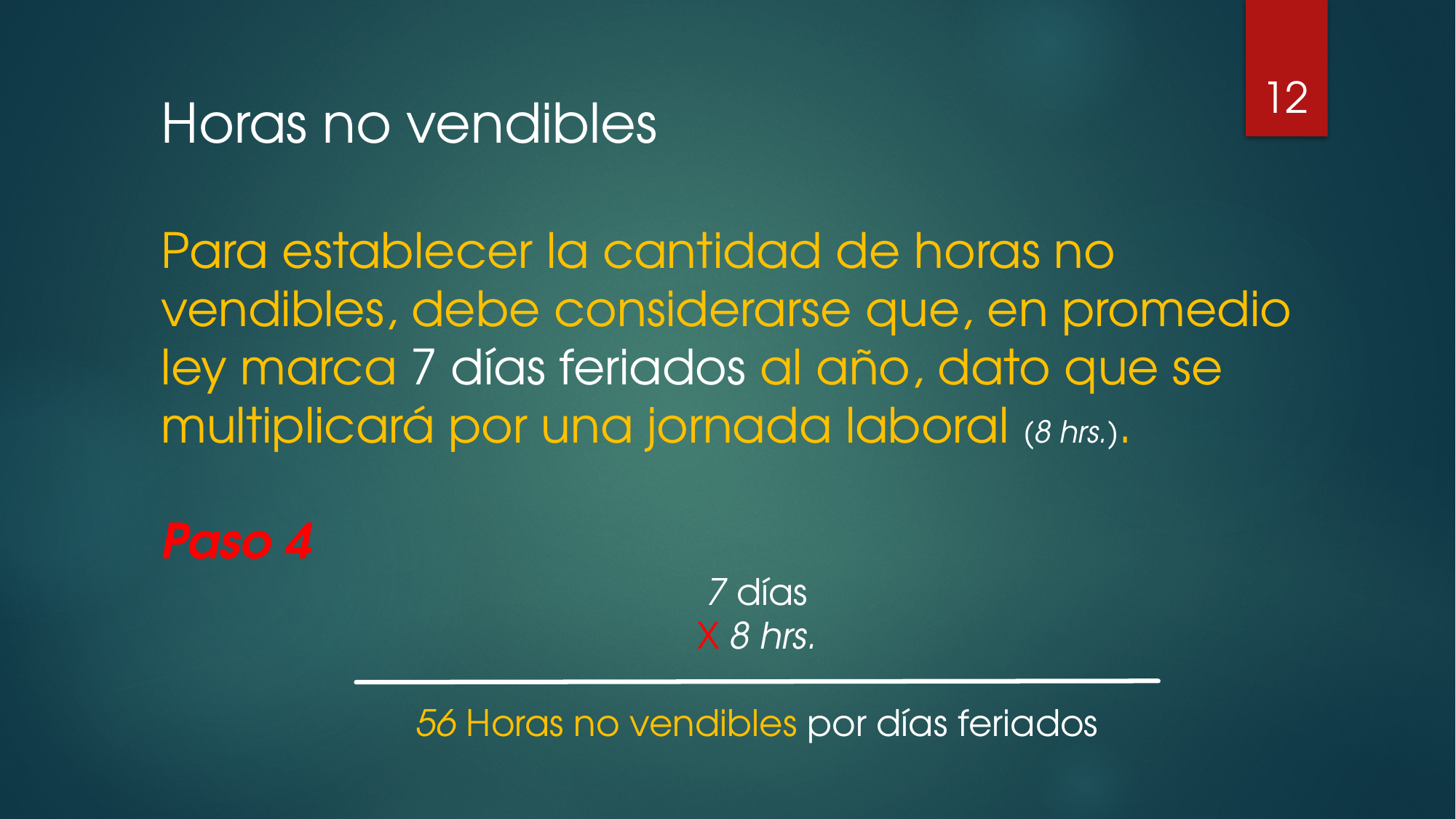

12
Horas no vendibles

Para establecer la cantidad de horas no vendibles, debe considerarse que, en promedio ley marca 7 días feriados al año, dato que se multiplicará por una jornada laboral (8 hrs.).

Paso 4
7 días
X 8 hrs.

56 Horas no vendibles por días feriados